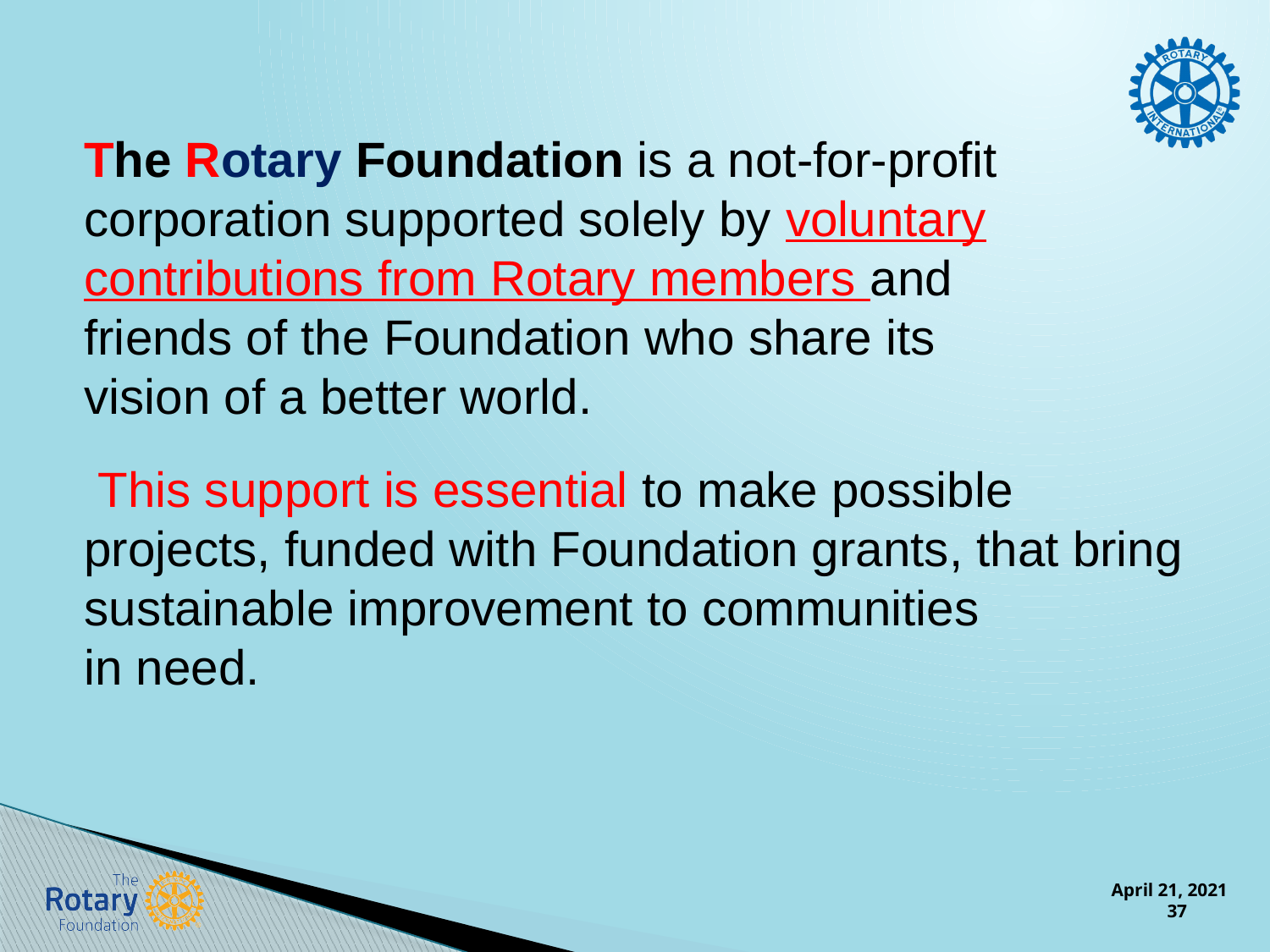

The Rotary Foundation is a not-for-profit corporation supported solely by voluntary
contributions from Rotary members and
friends of the Foundation who share its
vision of a better world.

 This support is essential to make possible projects, funded with Foundation grants, that bring
sustainable improvement to communities
in need.